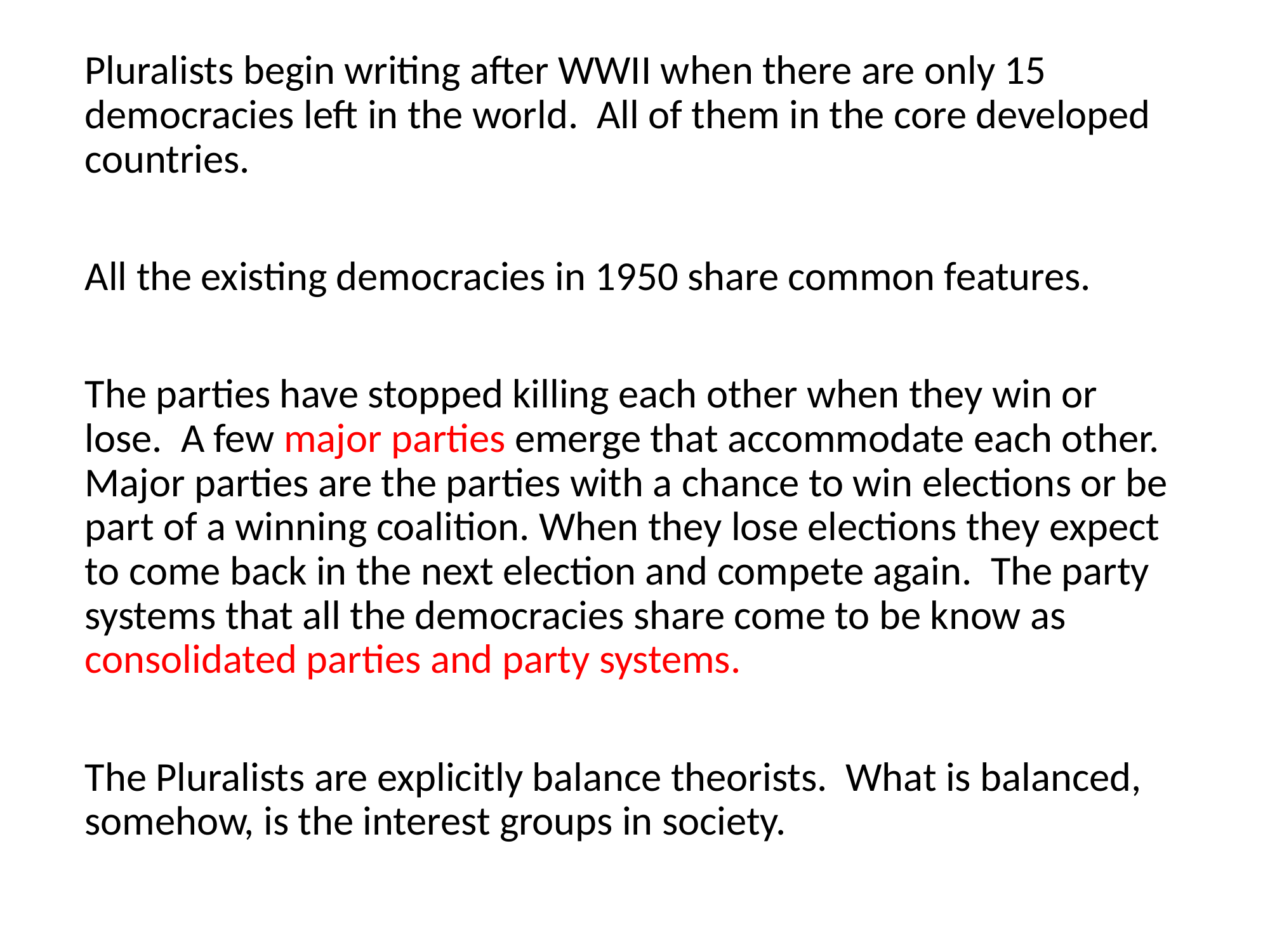

Pluralists begin writing after WWII when there are only 15 democracies left in the world.  All of them in the core developed countries.

All the existing democracies in 1950 share common features.

The parties have stopped killing each other when they win or lose.  A few major parties emerge that accommodate each other.  Major parties are the parties with a chance to win elections or be part of a winning coalition. When they lose elections they expect to come back in the next election and compete again.  The party systems that all the democracies share come to be know as consolidated parties and party systems.

The Pluralists are explicitly balance theorists.  What is balanced, somehow, is the interest groups in society.